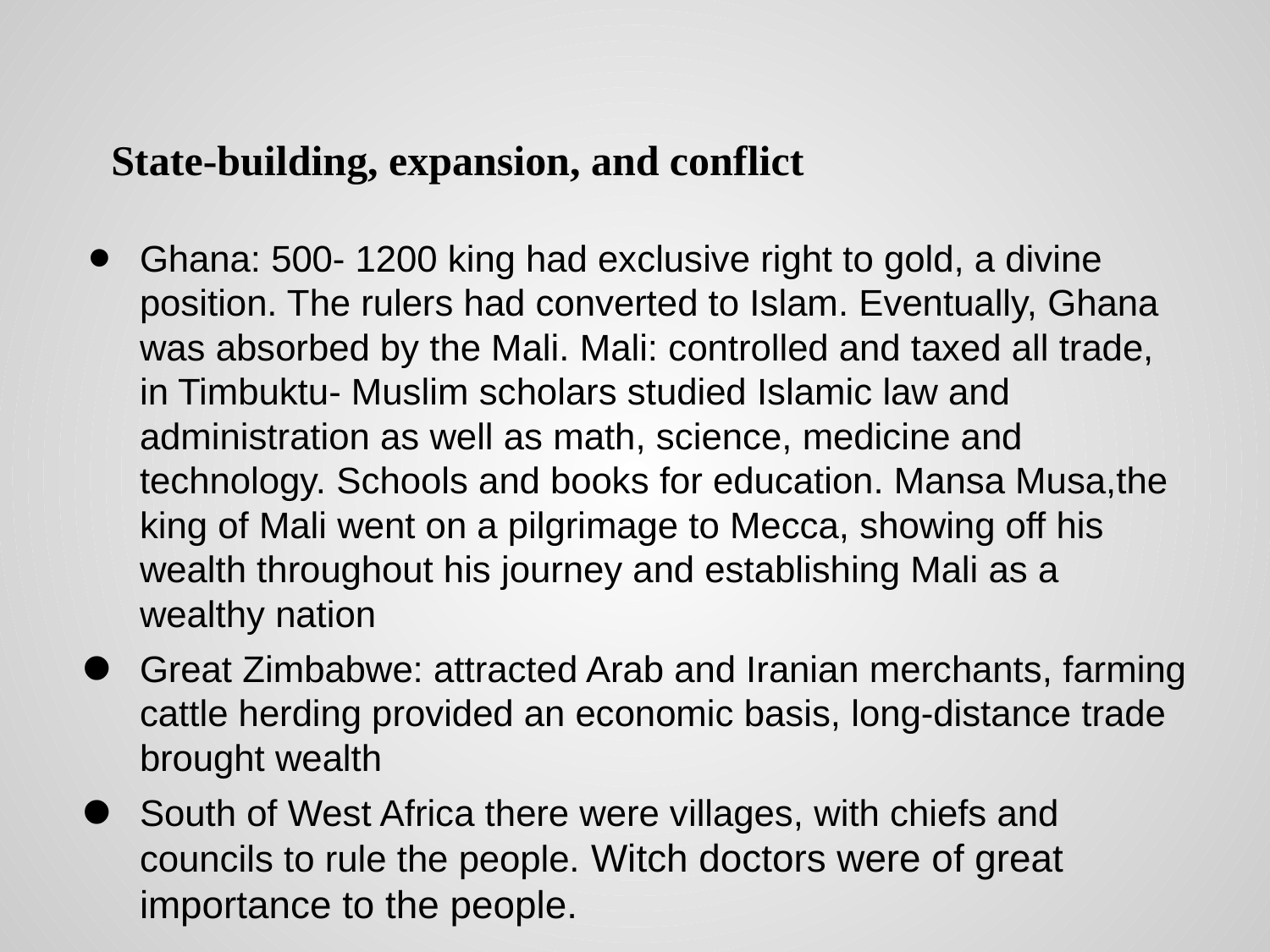

# State-building, expansion, and conflict
Ghana: 500- 1200 king had exclusive right to gold, a divine position. The rulers had converted to Islam. Eventually, Ghana was absorbed by the Mali. Mali: controlled and taxed all trade, in Timbuktu- Muslim scholars studied Islamic law and administration as well as math, science, medicine and technology. Schools and books for education. Mansa Musa,the king of Mali went on a pilgrimage to Mecca, showing off his wealth throughout his journey and establishing Mali as a wealthy nation
Great Zimbabwe: attracted Arab and Iranian merchants, farming cattle herding provided an economic basis, long-distance trade brought wealth
South of West Africa there were villages, with chiefs and councils to rule the people. Witch doctors were of great importance to the people.